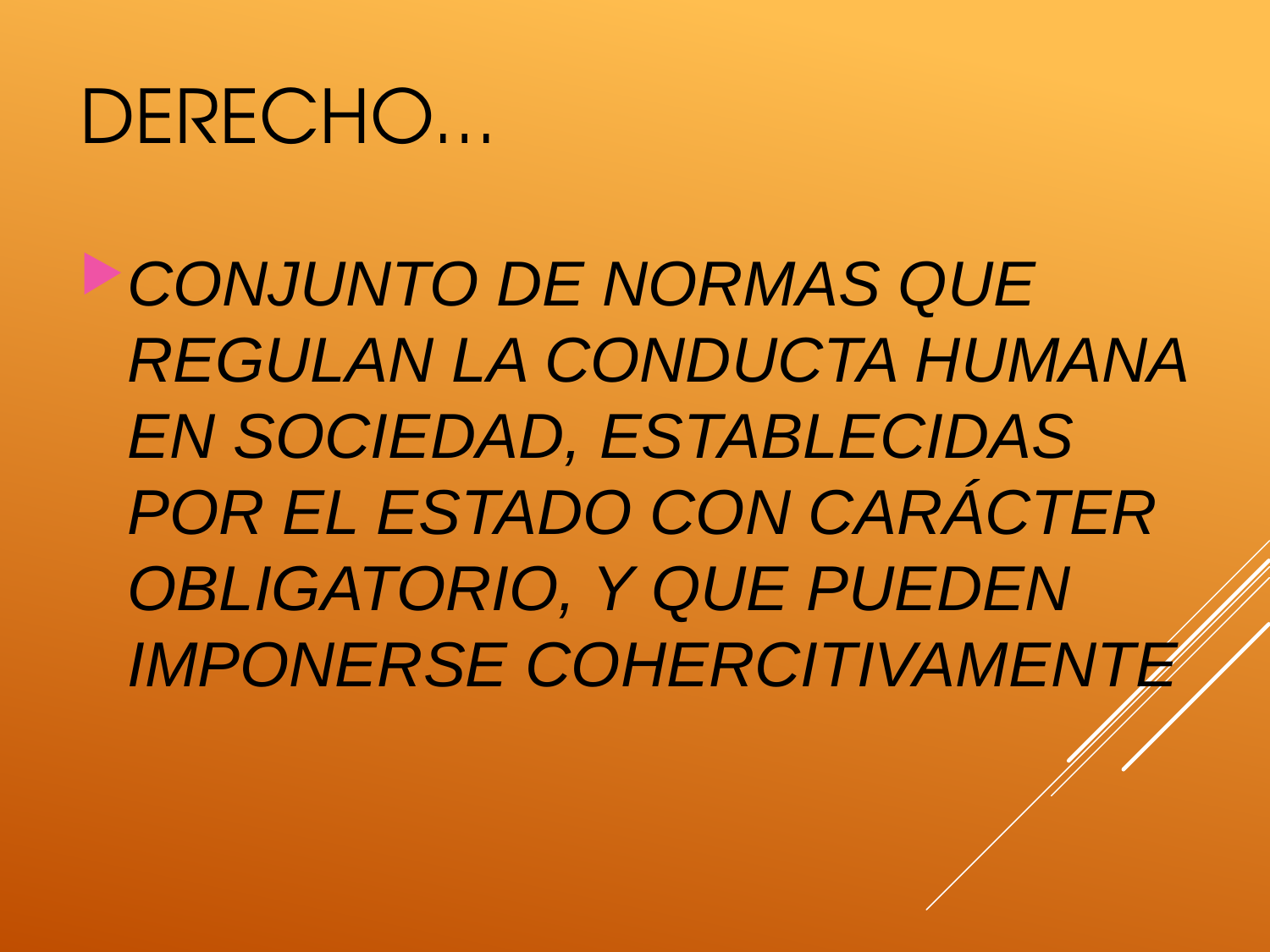

DERECHO…

CONJUNTO DE NORMAS QUE REGULAN LA CONDUCTA HUMANA EN SOCIEDAD, ESTABLECIDAS POR EL ESTADO CON CARÁCTER OBLIGATORIO, Y QUE PUEDEN IMPONERSE COHERCITIVAMENTE